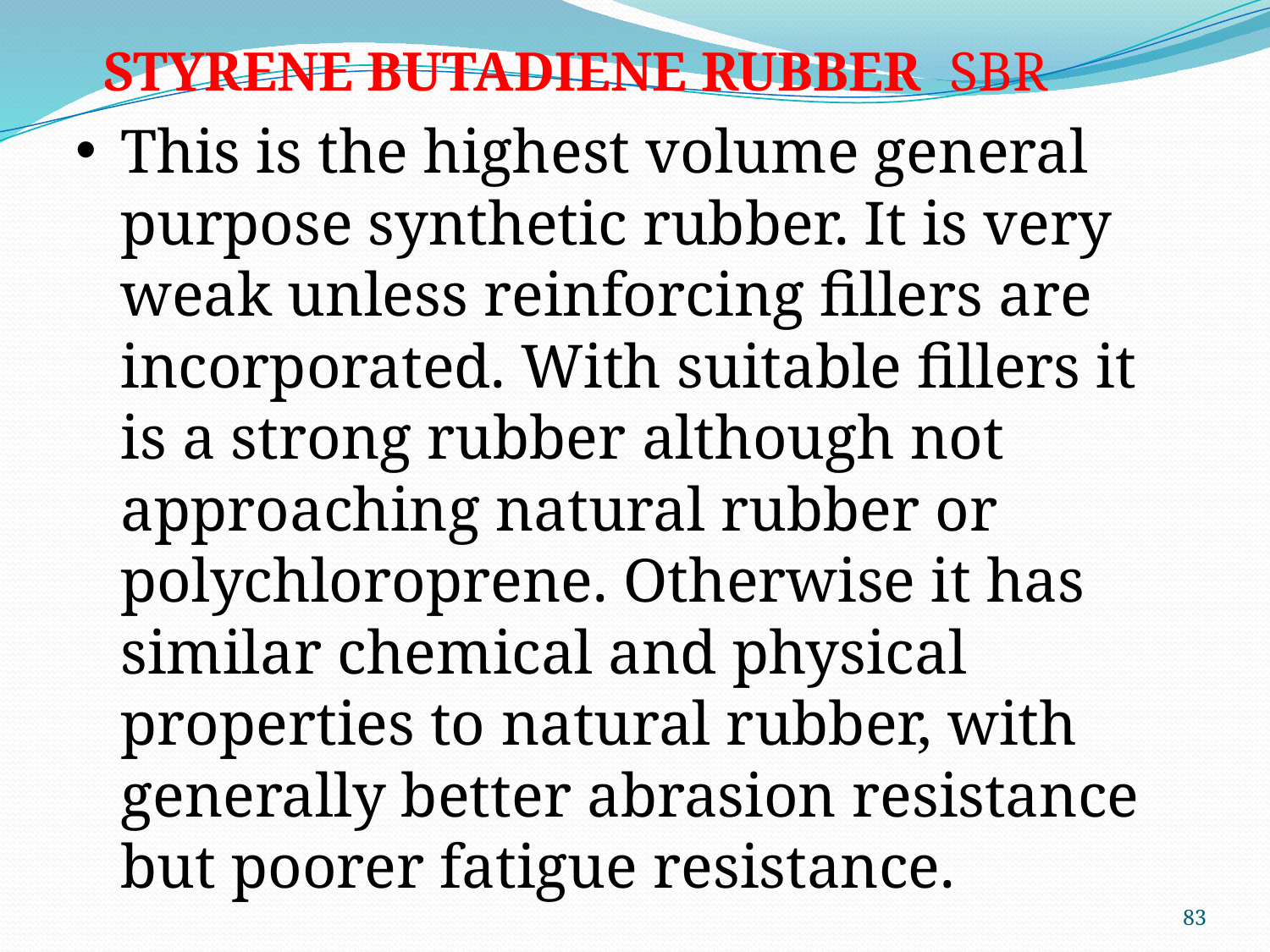

STYRENE BUTADIENE RUBBER  SBR
This is the highest volume general purpose synthetic rubber. It is very weak unless reinforcing fillers are incorporated. With suitable fillers it is a strong rubber although not approaching natural rubber or polychloroprene. Otherwise it has similar chemical and physical properties to natural rubber, with generally better abrasion resistance but poorer fatigue resistance.

83